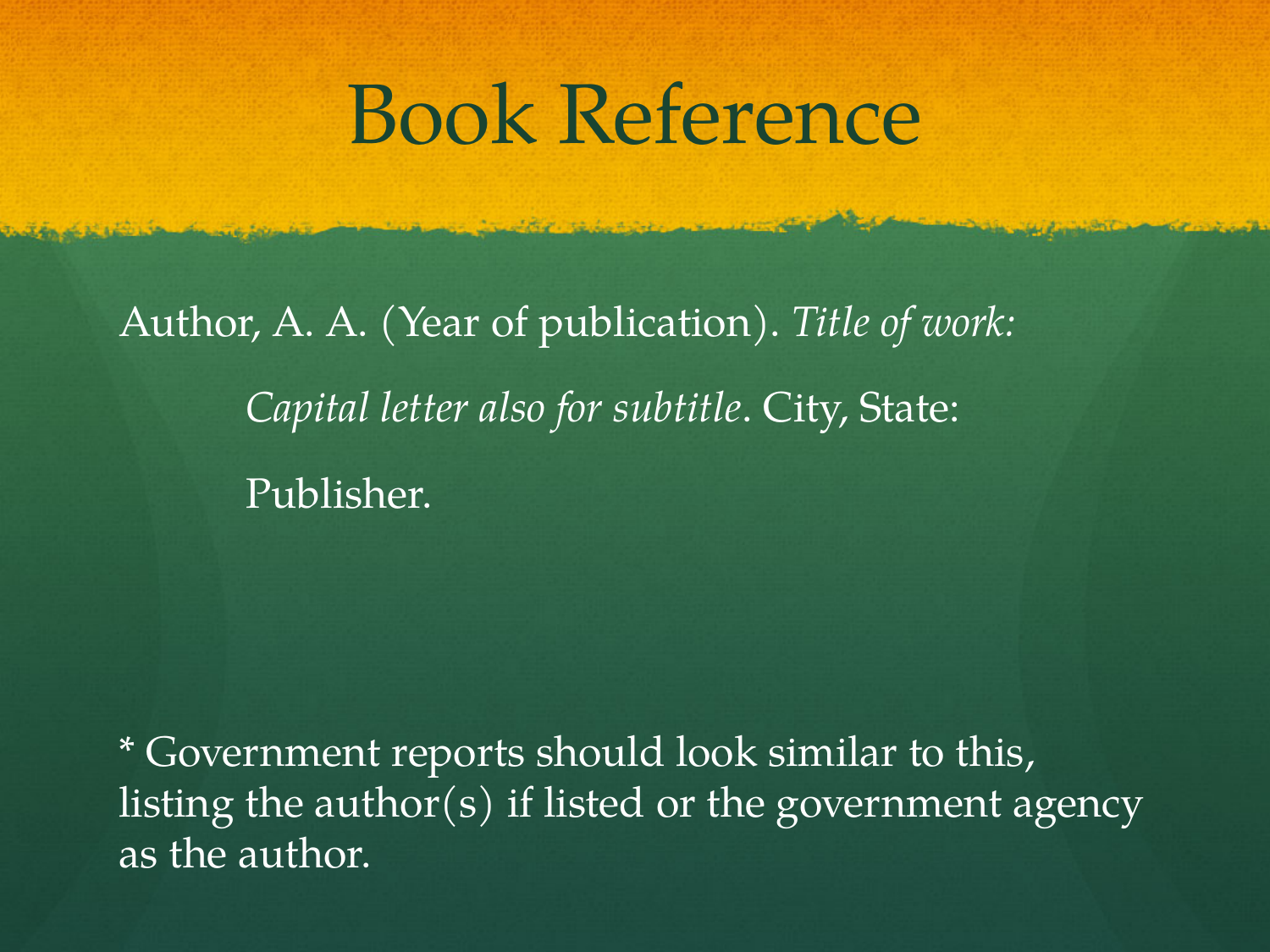

# Book Reference
Author, A. A. (Year of publication). Title of work:
	Capital letter also for subtitle. City, State:
	Publisher.

* Government reports should look similar to this, listing the author(s) if listed or the government agency as the author.